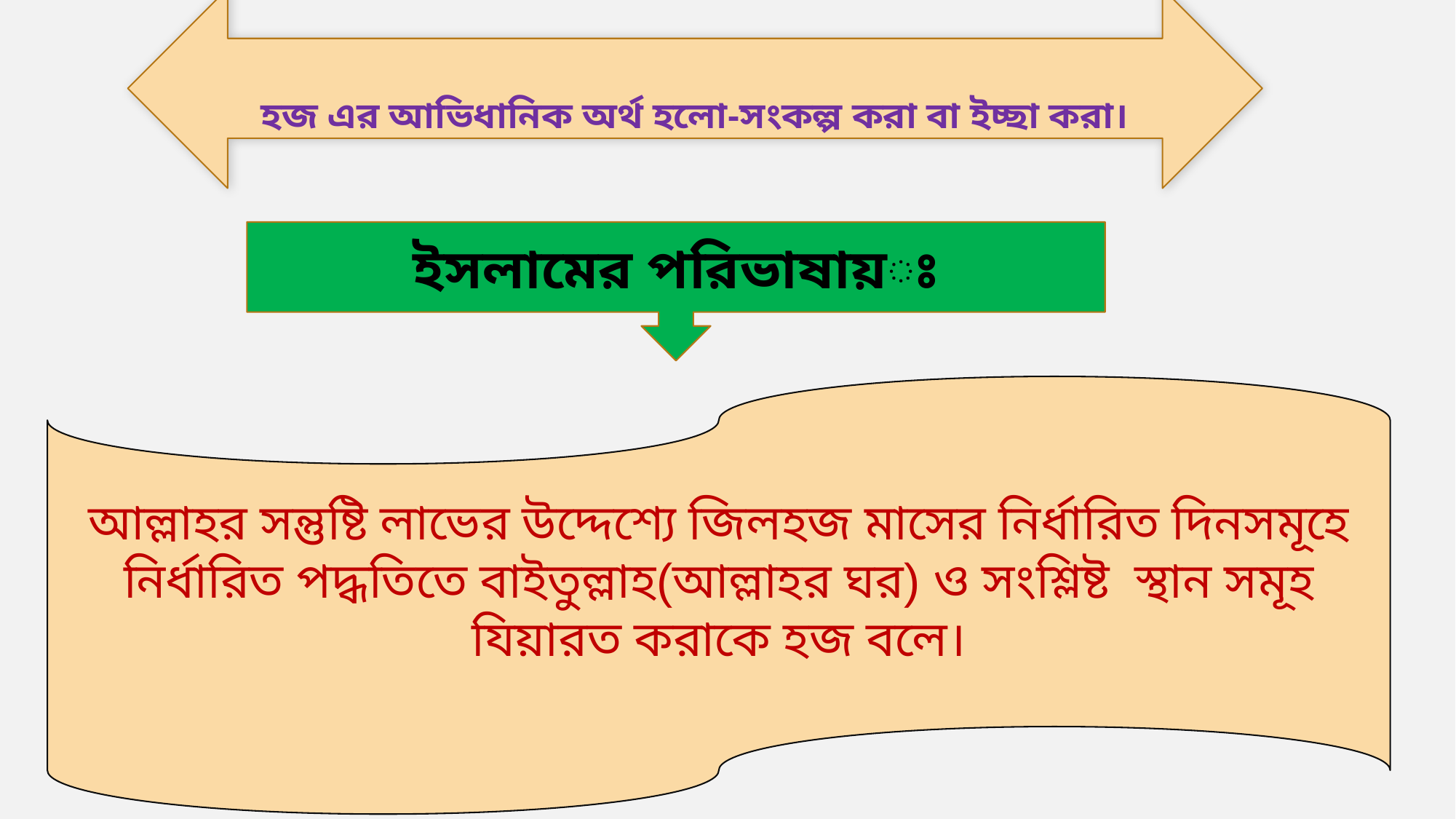

হজ এর আভিধানিক অর্থ হলো-সংকল্প করা বা ইচ্ছা করা।

ইসলামের পরিভাষায়ঃ
আল্লাহর সন্তুষ্টি লাভের উদ্দেশ্যে জিলহজ মাসের নির্ধারিত দিনসমূহে নির্ধারিত পদ্ধতিতে বাইতুল্লাহ(আল্লাহর ঘর) ও সংশ্লিষ্ট  স্থান সমূহ যিয়ারত করাকে হজ বলে।